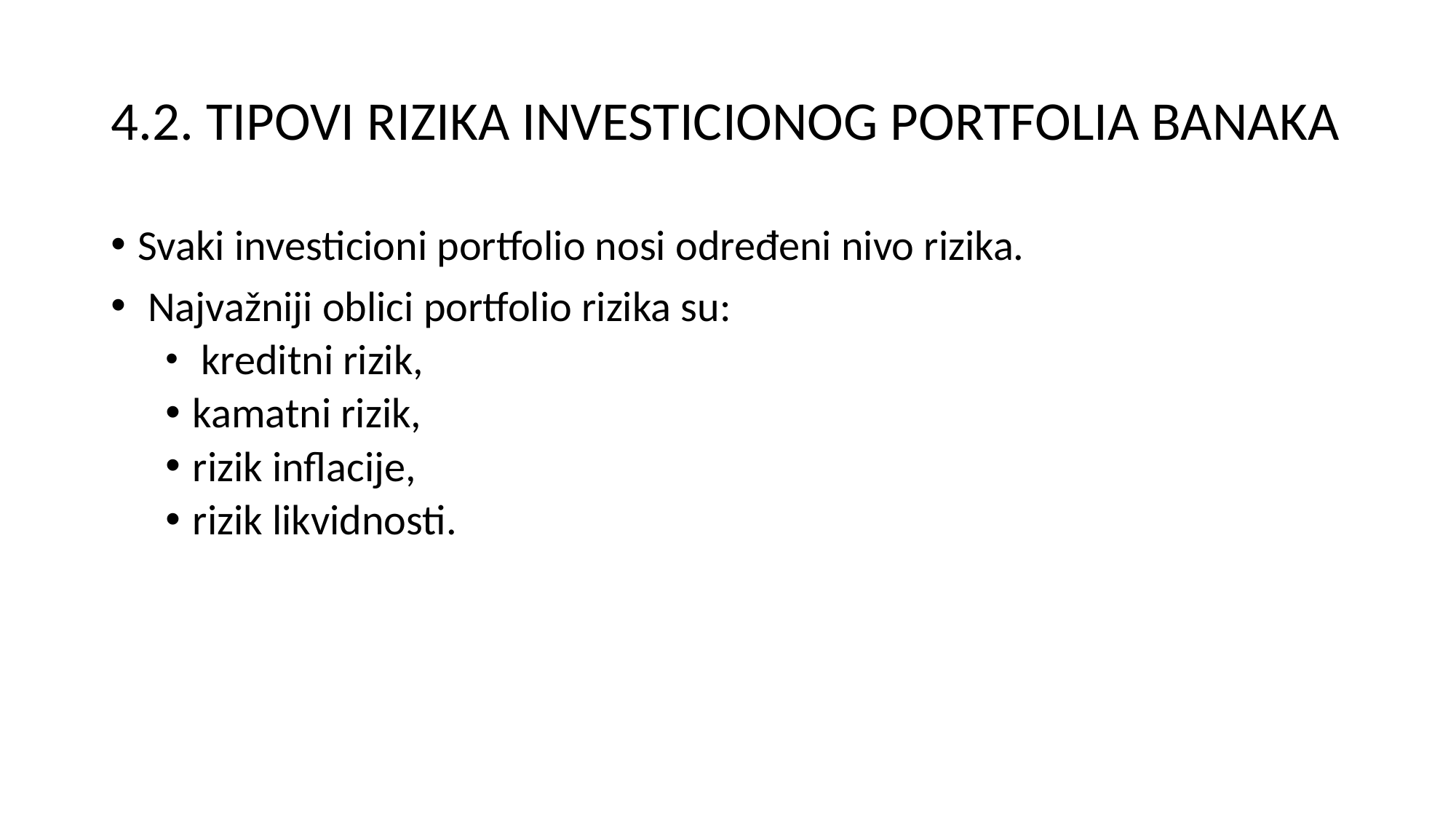

# 4.2. TIPOVI RIZIKA INVESTICIONOG PORTFOLIA BANAKA
Svaki investicioni portfolio nosi određeni nivo rizika.
 Najvažniji oblici portfolio rizika su:
 kreditni rizik,
kamatni rizik,
rizik inflacije,
rizik likvidnosti.